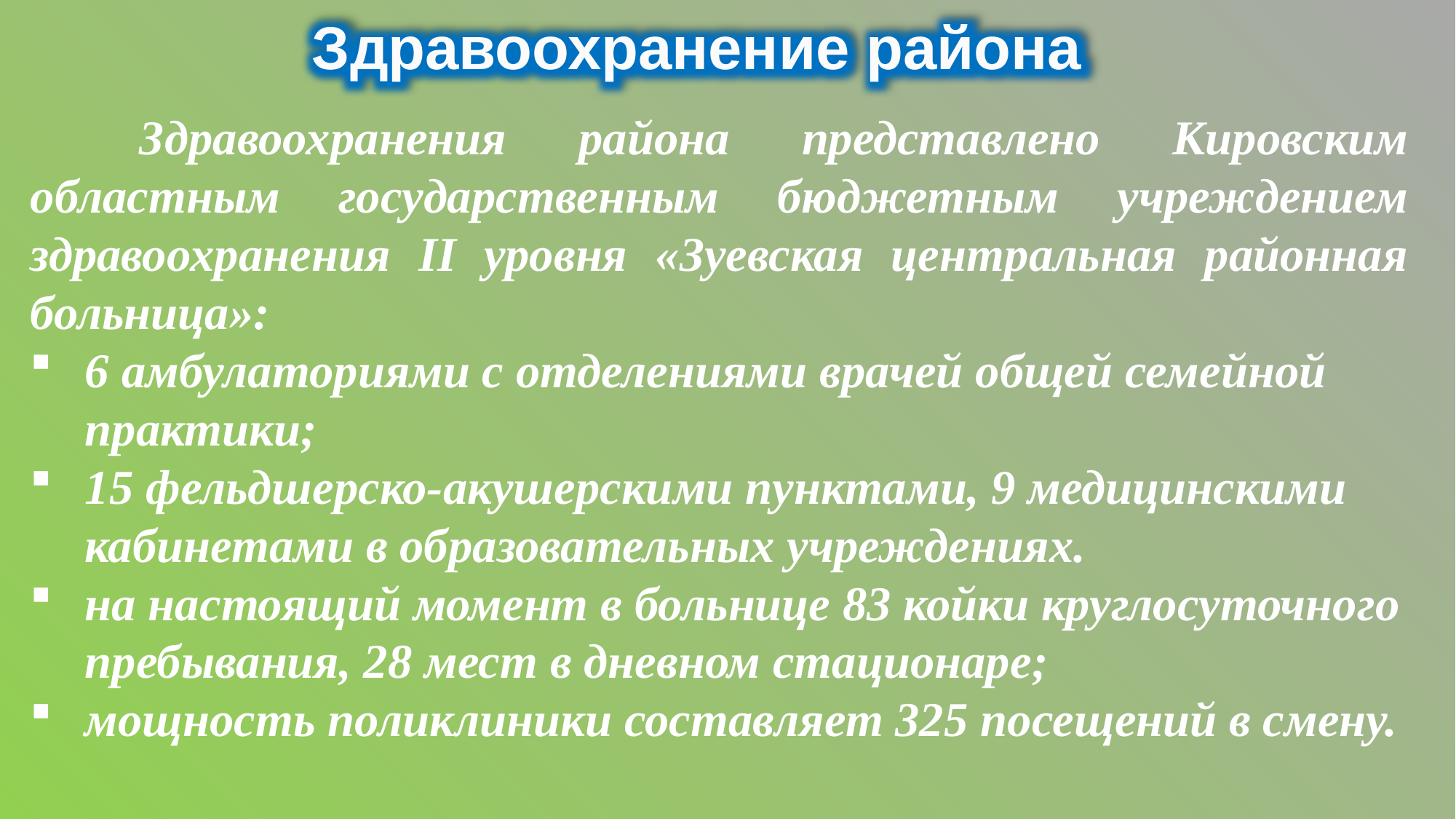

Здравоохранение района
	Здравоохранения района представлено Кировским областным государственным бюджетным учреждением здравоохранения II уровня «Зуевская центральная районная больница»:
6 амбулаториями с отделениями врачей общей семейной практики;
15 фельдшерско-акушерскими пунктами, 9 медицинскими кабинетами в образовательных учреждениях.
на настоящий момент в больнице 83 койки круглосуточного пребывания, 28 мест в дневном стационаре;
мощность поликлиники составляет 325 посещений в смену.